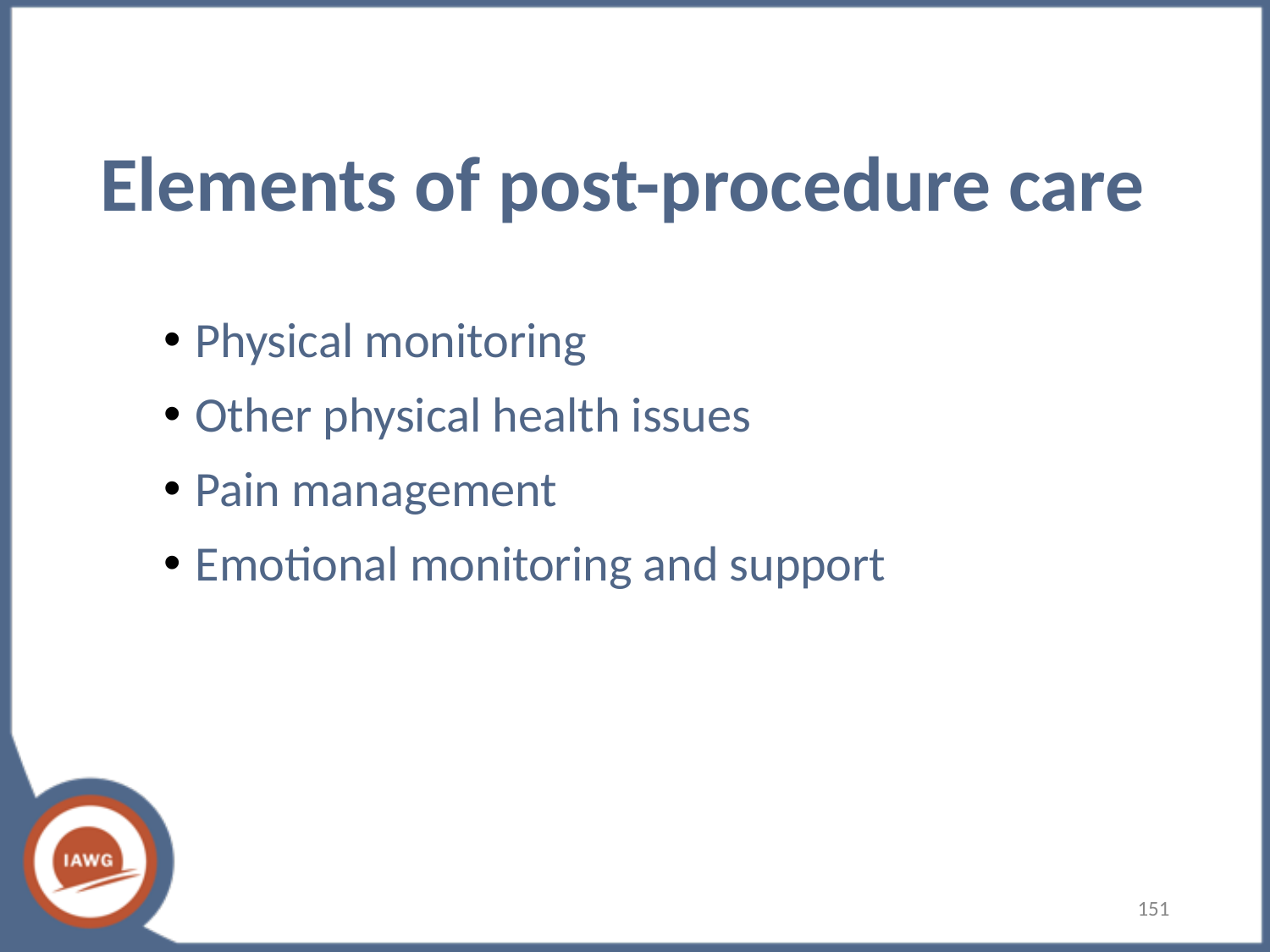

# Elements of post-procedure care
Physical monitoring
Other physical health issues
Pain management
Emotional monitoring and support
151